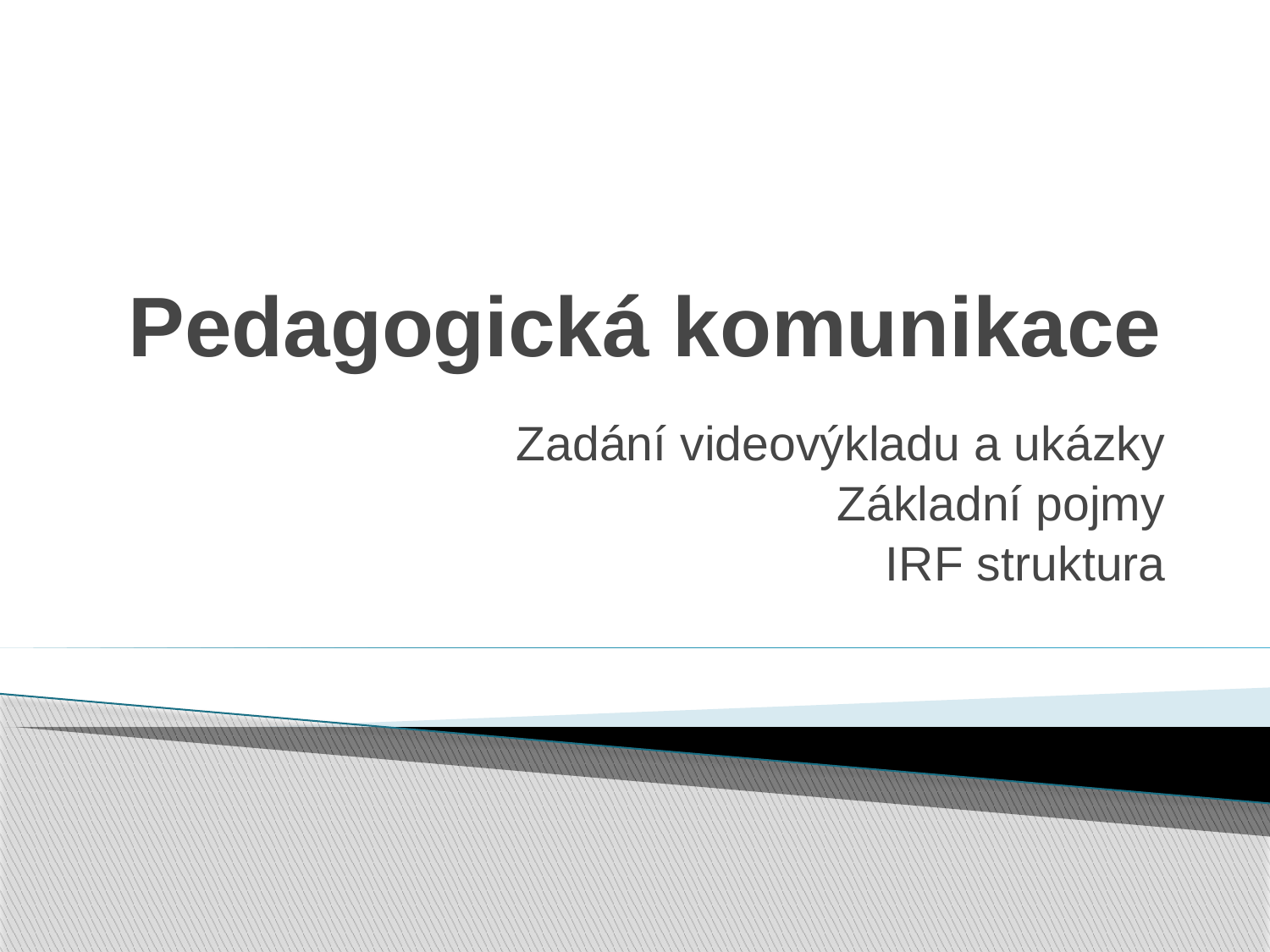

# Pedagogická komunikace
Zadání videovýkladu a ukázky
Základní pojmy
IRF struktura